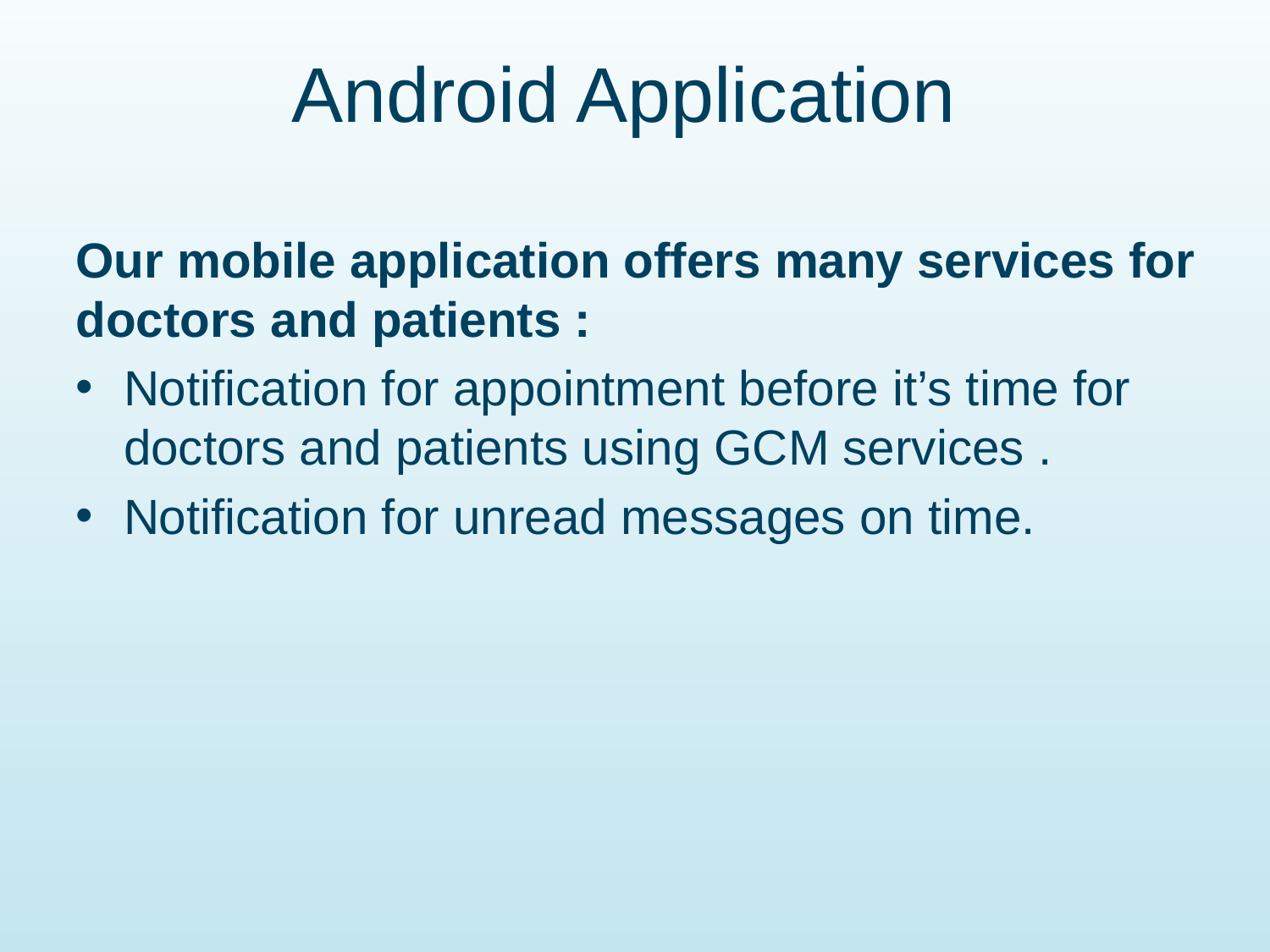

# Android Application
Our mobile application offers many services for  doctors and patients :
Notification for appointment before it’s time for doctors and patients using GCM services .
Notification for unread messages on time.